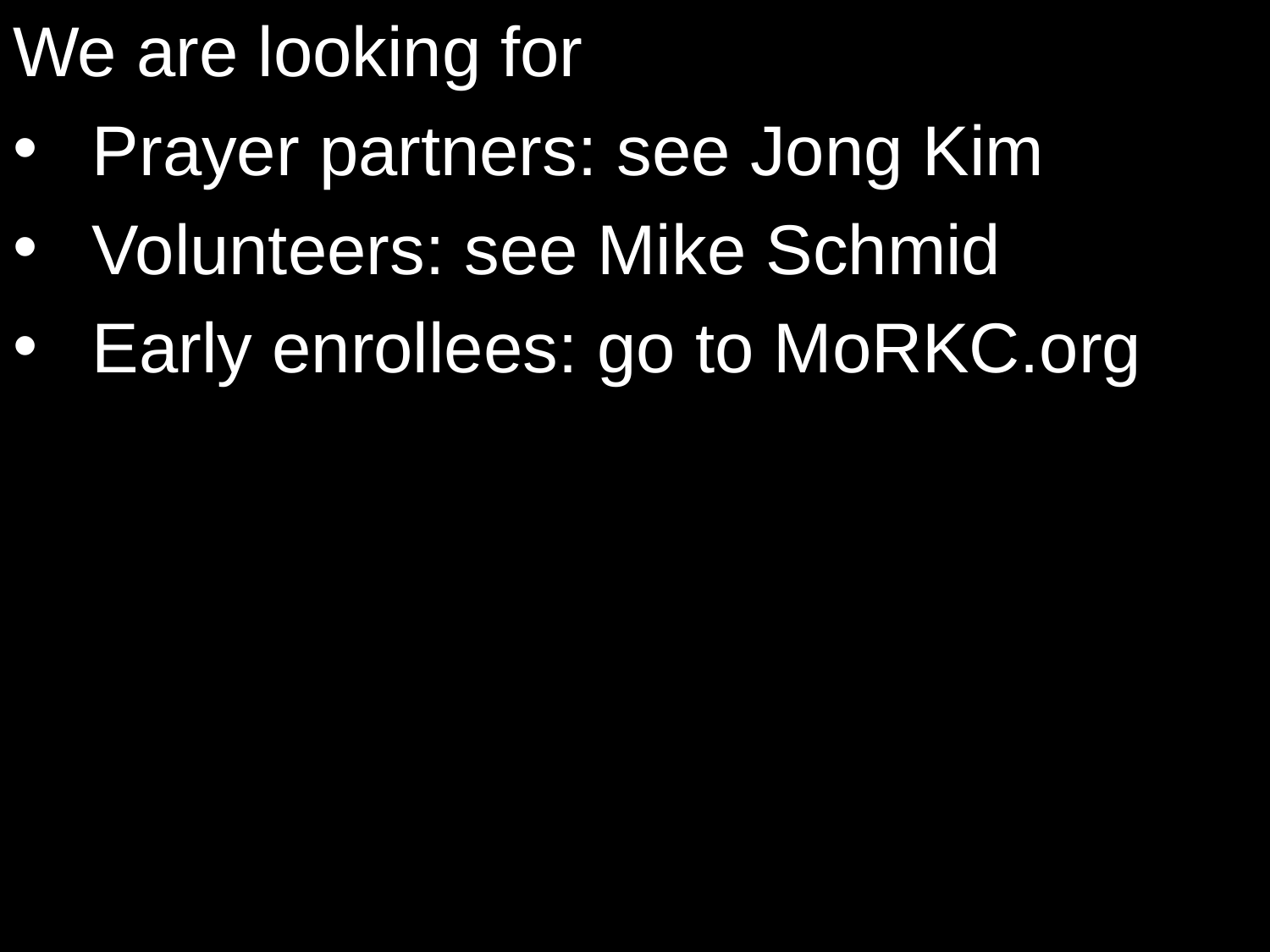

We are looking for
Prayer partners: see Jong Kim
Volunteers: see Mike Schmid
Early enrollees: go to MoRKC.org